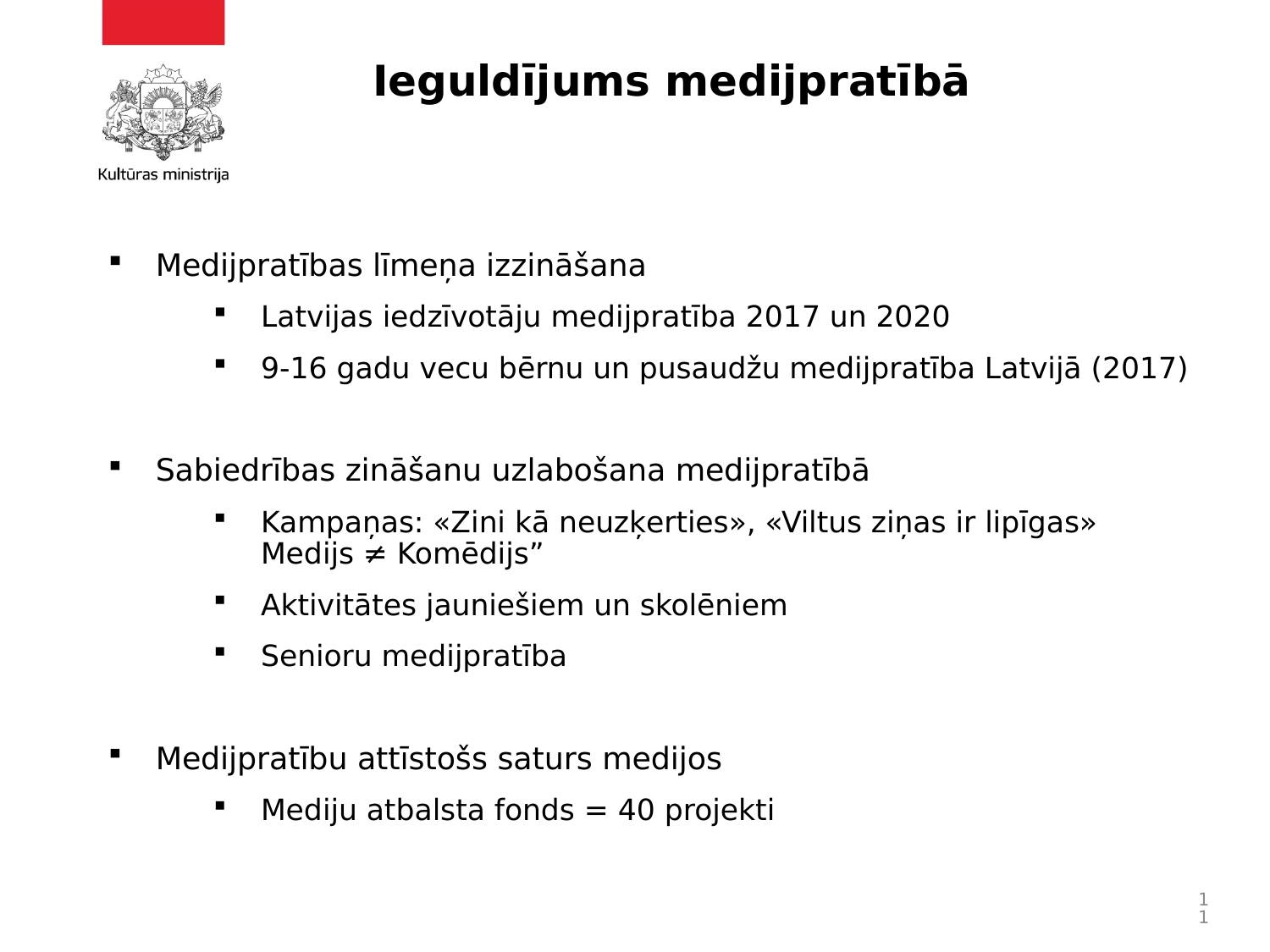

# Ieguldījums medijpratībā
Medijpratības līmeņa izzināšana
Latvijas iedzīvotāju medijpratība 2017 un 2020
9-16 gadu vecu bērnu un pusaudžu medijpratība Latvijā (2017)

Sabiedrības zināšanu uzlabošana medijpratībā
Kampaņas: «Zini kā neuzķerties», «Viltus ziņas ir lipīgas» Medijs ≠ Komēdijs”
Aktivitātes jauniešiem un skolēniem
Senioru medijpratība

Medijpratību attīstošs saturs medijos
Mediju atbalsta fonds = 40 projekti

11